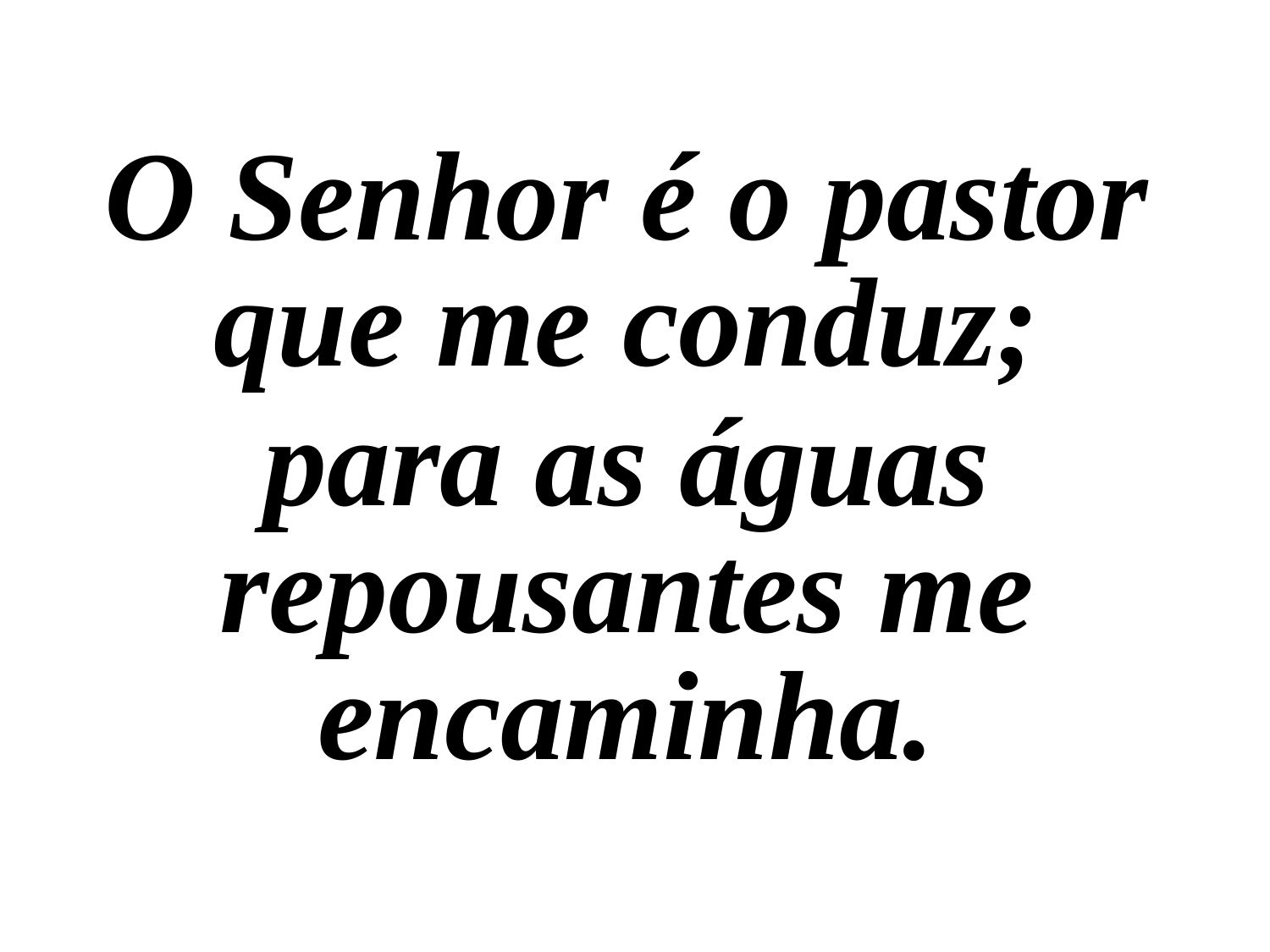

O Senhor é o pastor que me conduz;
para as águas repousantes me encaminha.